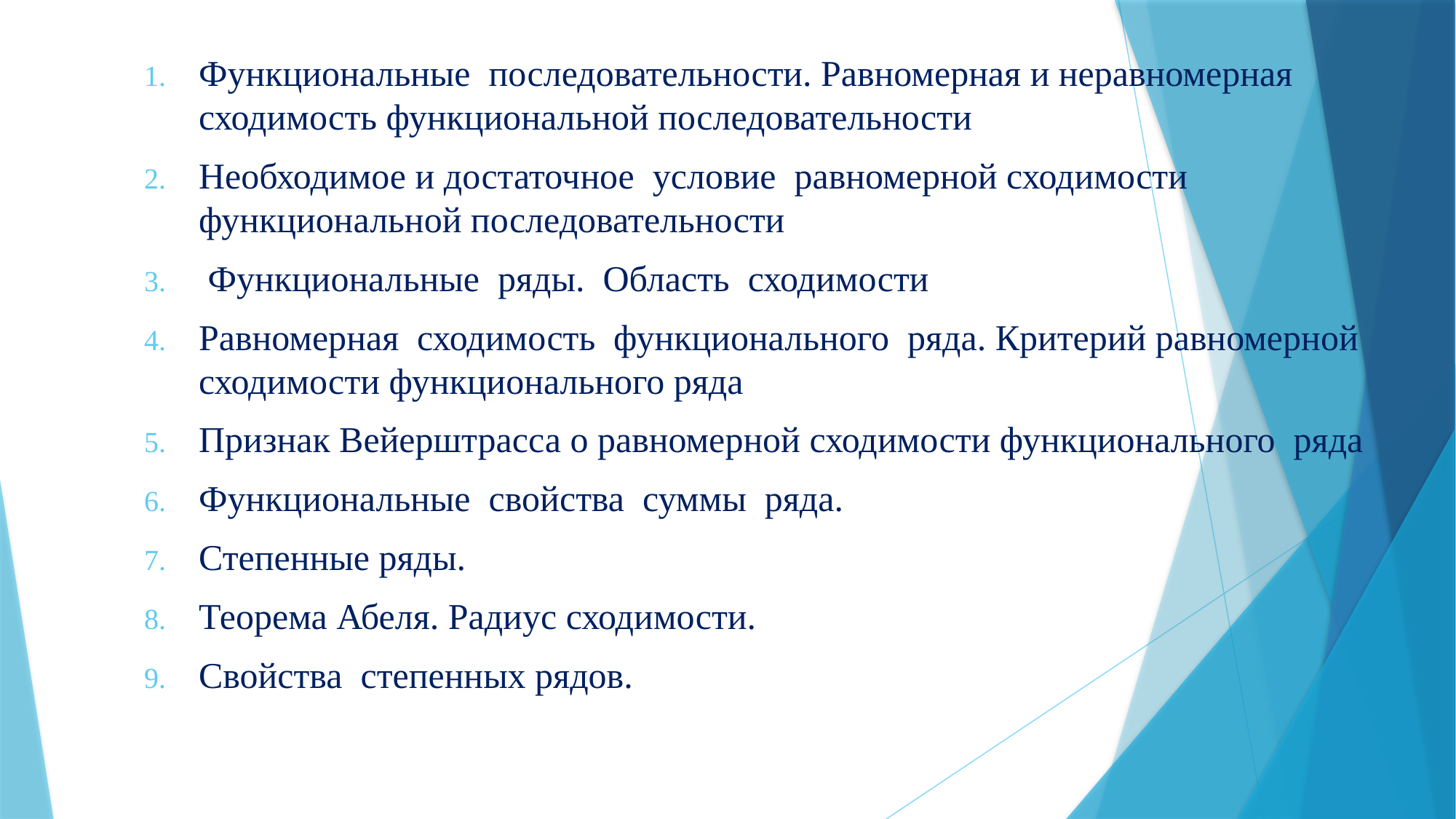

Функциональные  последовательности. Равномерная и неравномерная сходимость функциональной последовательности
Необходимое и достаточное  условие  равномерной сходимости функциональной последовательности
 Функциональные  ряды.  Область  сходимости
Равномерная  сходимость  функционального  ряда. Критерий равномерной сходимости функционального ряда
Признак Вейерштрасса о равномерной сходимости функционального  ряда
Функциональные  свойства  суммы  ряда.
Степенные ряды.
Теорема Абеля. Радиус сходимости.
Свойства  степенных рядов.